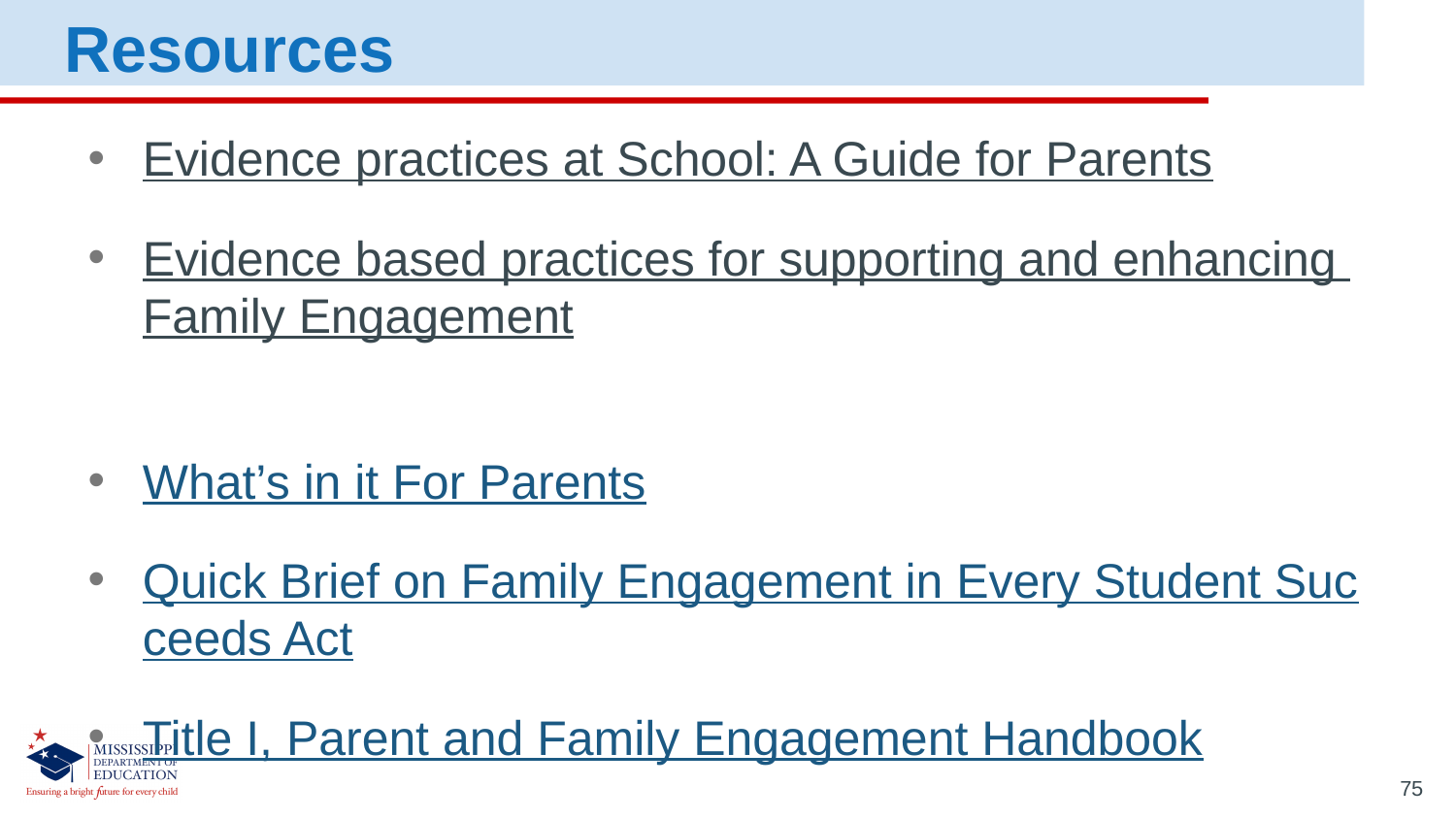

Resources
Evidence practices at School: A Guide for Parents
Evidence based practices for supporting and enhancing Family Engagement
What’s in it For Parents
Quick Brief on Family Engagement in Every Student Succeeds Act
Title I, Parent and Family Engagement Handbook
75